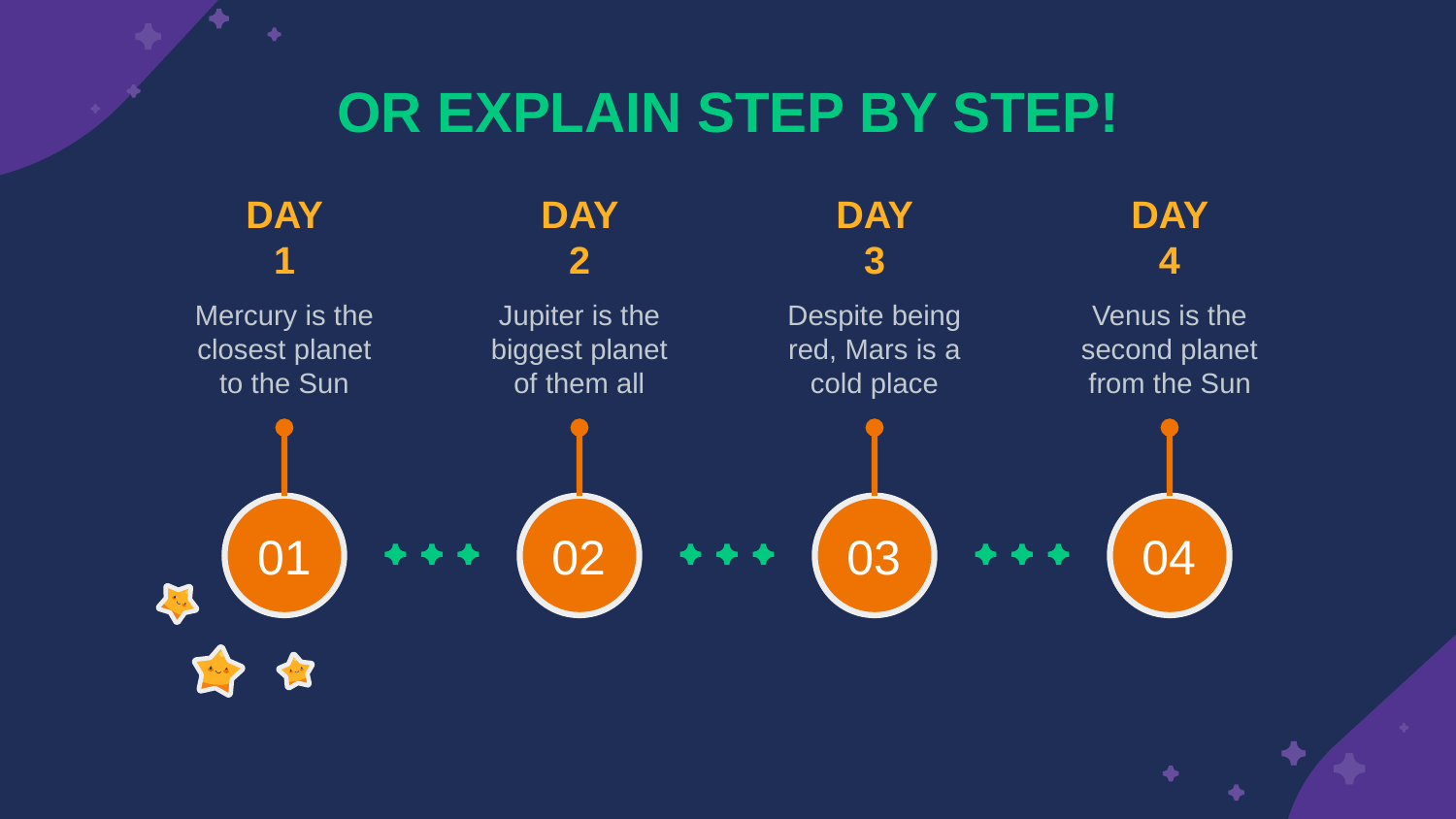

# OR EXPLAIN STEP BY STEP!
DAY 1
DAY 2
DAY 3
DAY 4
Mercury is the closest planet to the Sun
Jupiter is the biggest planet of them all
Despite being red, Mars is a cold place
Venus is the second planet from the Sun
01
02
03
04